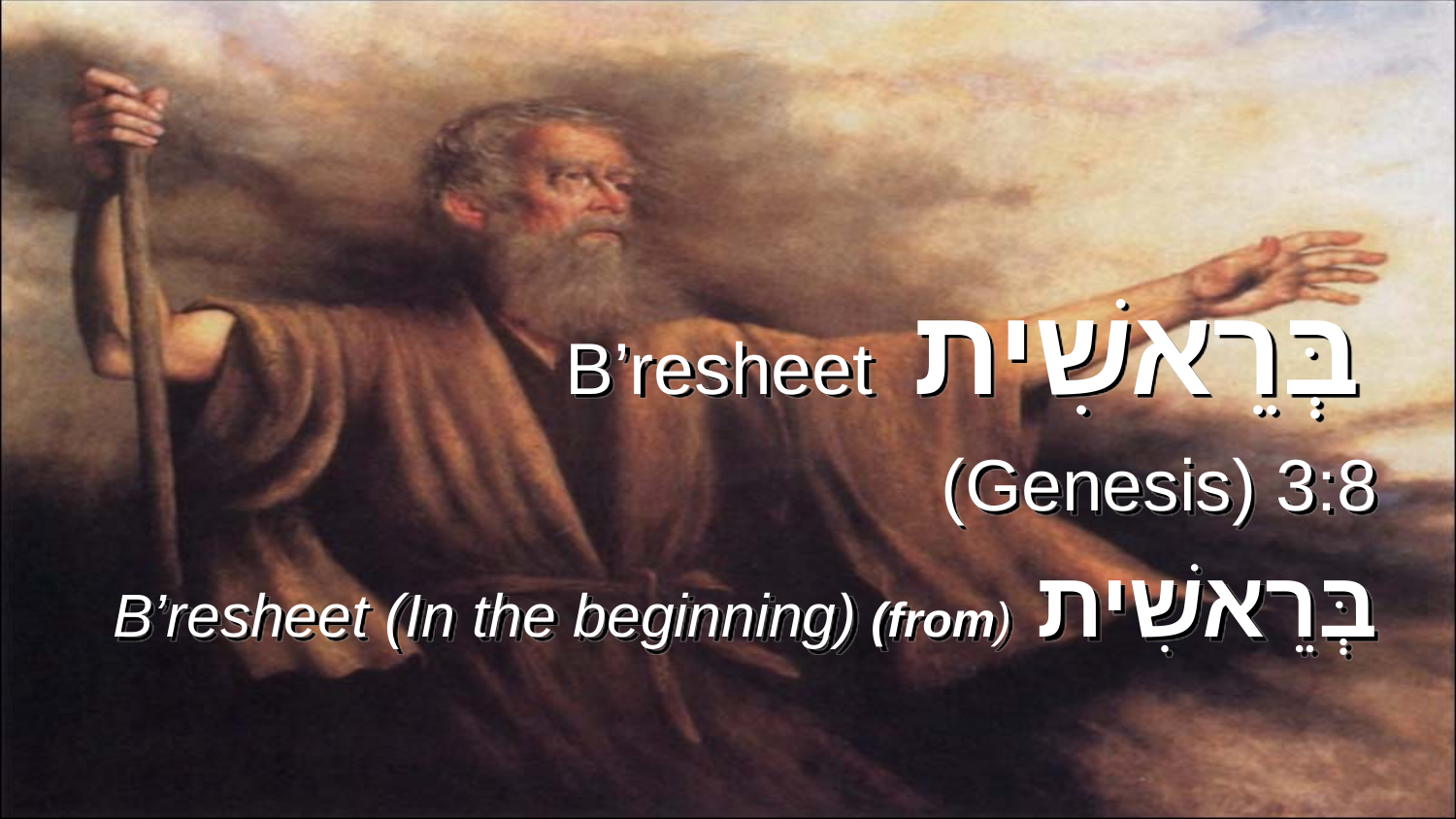

B’resheet בְּרֵאשִׁית
(Genesis) 3:8
בְּרֵאשִׁית (from) B’resheet (In the beginning)